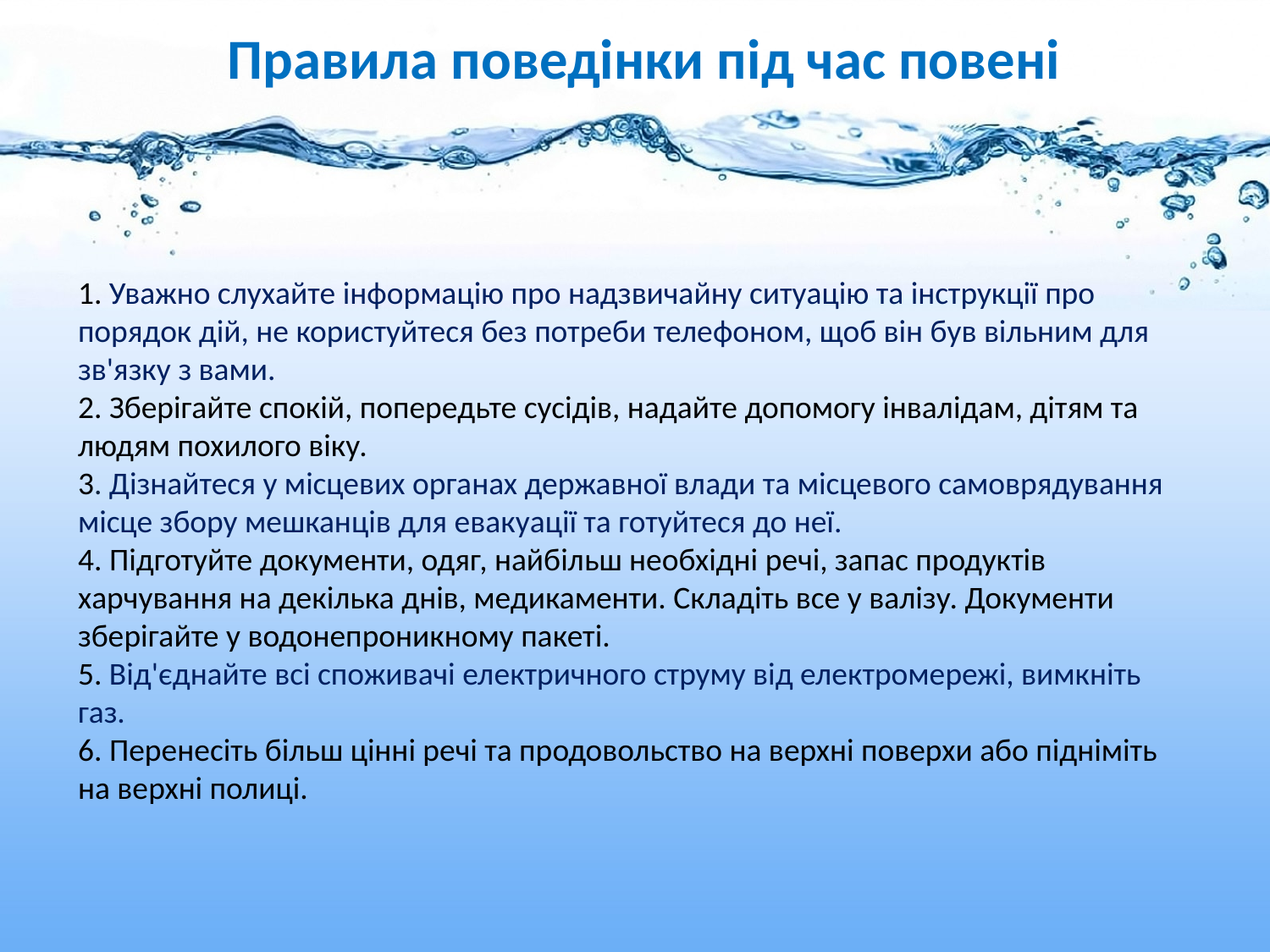

Правила поведінки під час повені
1. Уважно слухайте інформацію про надзвичайну ситуацію та інструкції про порядок дій, не користуйтеся без потреби телефоном, щоб він був вільним для зв'язку з вами.
2. Зберігайте спокій, попередьте сусідів, надайте допомогу інвалідам, дітям та людям похилого віку.
3. Дізнайтеся у місцевих органах державної влади та місцевого самоврядування місце збору мешканців для евакуації та готуйтеся до неї.
4. Підготуйте документи, одяг, найбільш необхідні речі, запас продуктів харчування на декілька днів, медикаменти. Складіть все у валізу. Документи зберігайте у водонепроникному пакеті.
5. Від'єднайте всі споживачі електричного струму від електромережі, вимкніть газ.
6. Перенесіть більш цінні речі та продовольство на верхні поверхи або підніміть на верхні полиці.